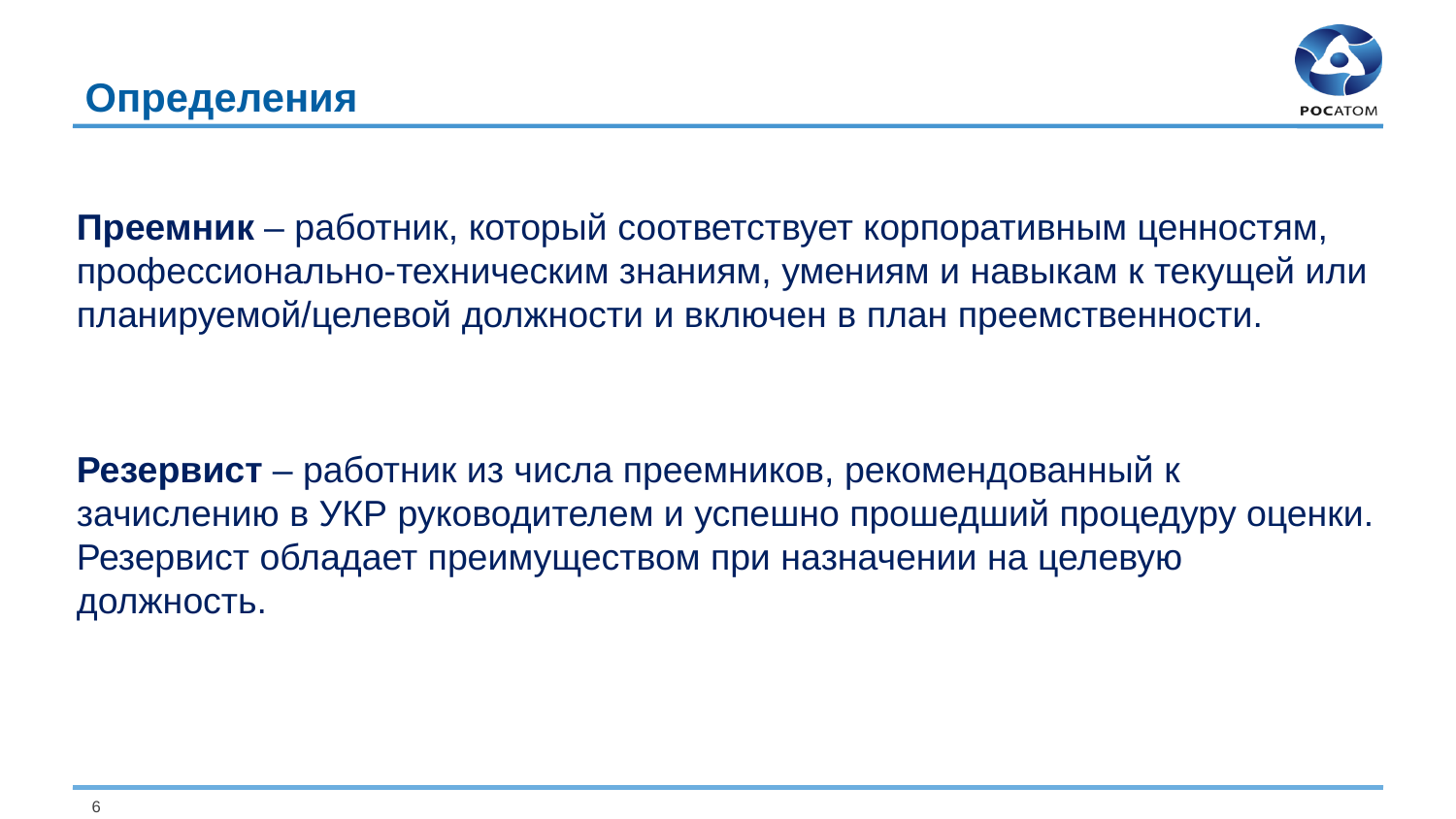

# Определения
Преемник – работник, который соответствует корпоративным ценностям, профессионально-техническим знаниям, умениям и навыкам к текущей или планируемой/целевой должности и включен в план преемственности.

Резервист – работник из числа преемников, рекомендованный к зачислению в УКР руководителем и успешно прошедший процедуру оценки. Резервист обладает преимуществом при назначении на целевую должность.